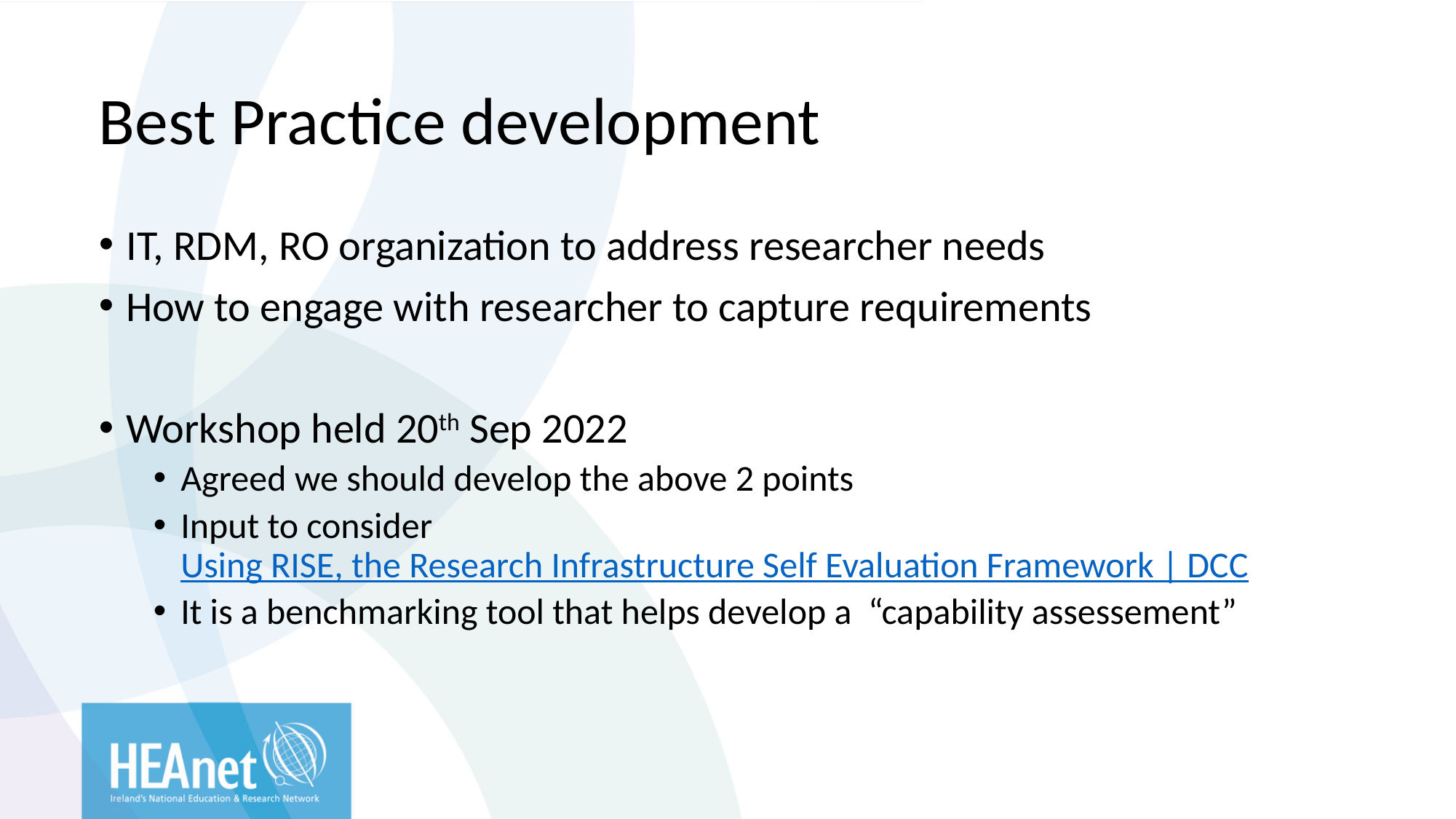

# Best Practice development
IT, RDM, RO organization to address researcher needs
How to engage with researcher to capture requirements

Workshop held 20th Sep 2022
Agreed we should develop the above 2 points
Input to consider Using RISE, the Research Infrastructure Self Evaluation Framework | DCC
It is a benchmarking tool that helps develop a  “capability assessement”